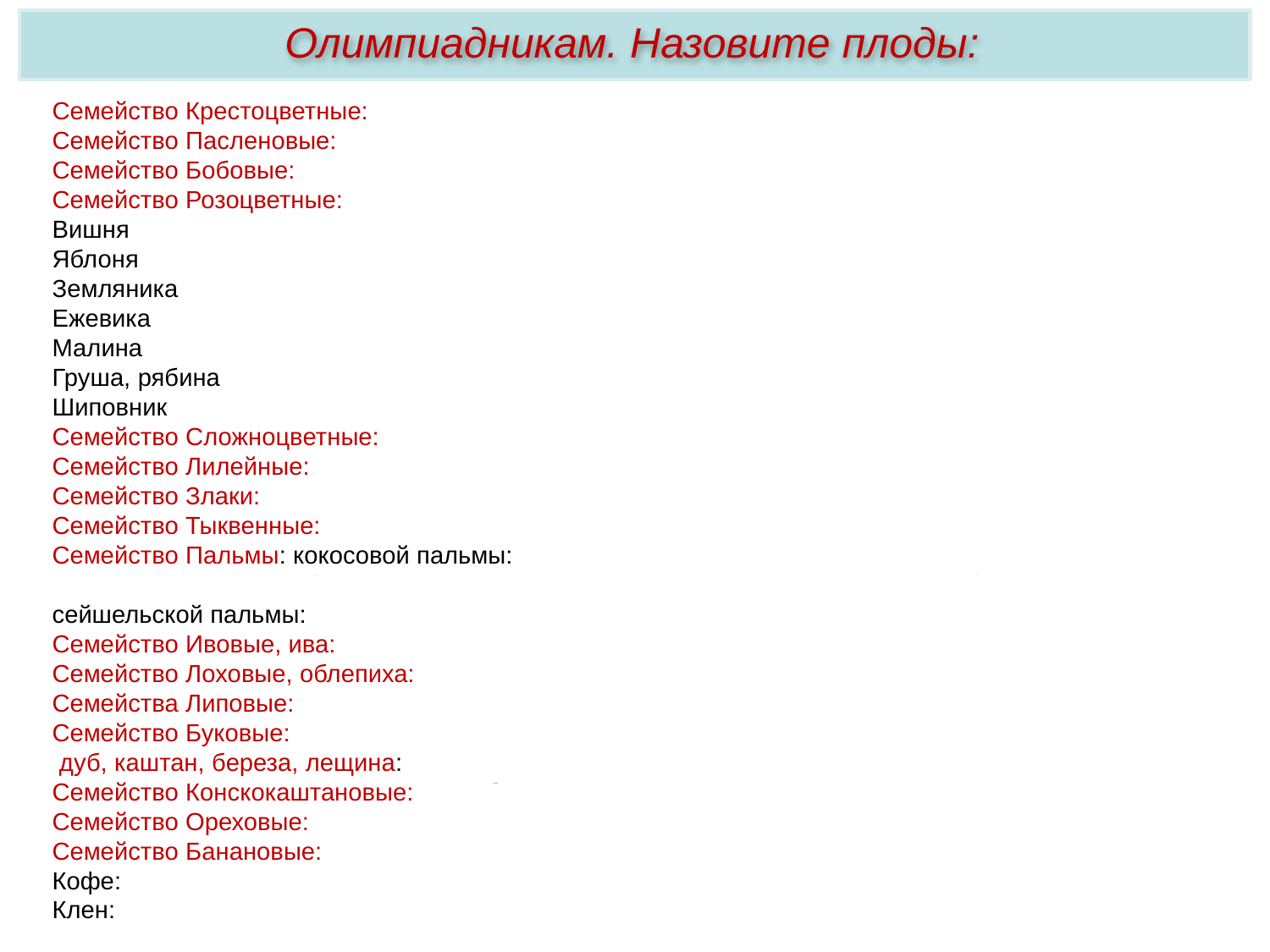

Олимпиадникам. Назовите плоды:
Семейство Крестоцветные:	стручок, стручочек.
Семейство Пасленовые:	ягода, коробочка.
Семейство Бобовые:		боб.
Семейство Розоцветные:
Вишня			костянка.
Яблоня			яблоко.
Земляника			фрага.
Ежевика			сборная костянка.
Малина			сборная костянка.
Груша, рябина		яблоко.
Шиповник			многоорешек, цинародий.
Семейство Сложноцветные:	семянка.
Семейство Лилейные:	ягода, коробочка.
Семейство Злаки:		зерновка.
Семейство Тыквенные:	тыквина.
Семейство Пальмы: кокосовой пальмы:
волокнистая костянка (с волокнистым мезокарпием и каменистым эндокарпием);
сейшельской пальмы: синкарпная костянка, семена самые крупные в мире – до 45 см.
Семейство Ивовые, ива:	коробочка.
Семейство Лоховые, облепиха:	однокостянка.
Семейства Липовые:		орех.
Семейство Буковые:
 дуб, каштан, береза, лещина:	орех.
Семейство Конскокаштановые:	коробочка.
Семейство Ореховые:	грецкий орех – костянка.
Семейство Банановые:	банан - синкарпная ягода.
Кофе:			костянка.
Клен:			крылатка.